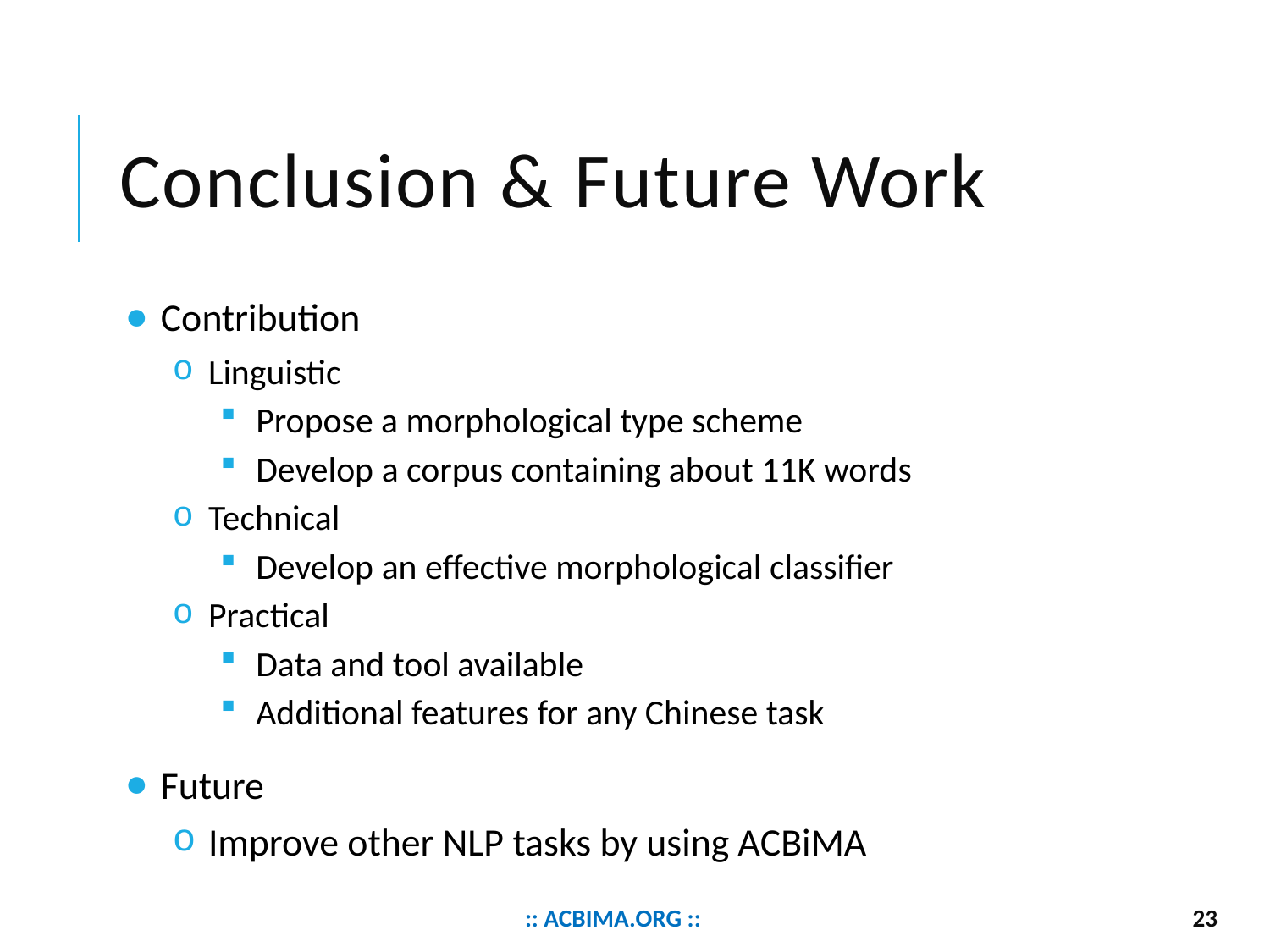

# Conclusion & Future Work
Contribution
Linguistic
Propose a morphological type scheme
Develop a corpus containing about 11K words
Technical
Develop an effective morphological classifier
Practical
Data and tool available
Additional features for any Chinese task
Future
Improve other NLP tasks by using ACBiMA
:: acbima.org ::
23